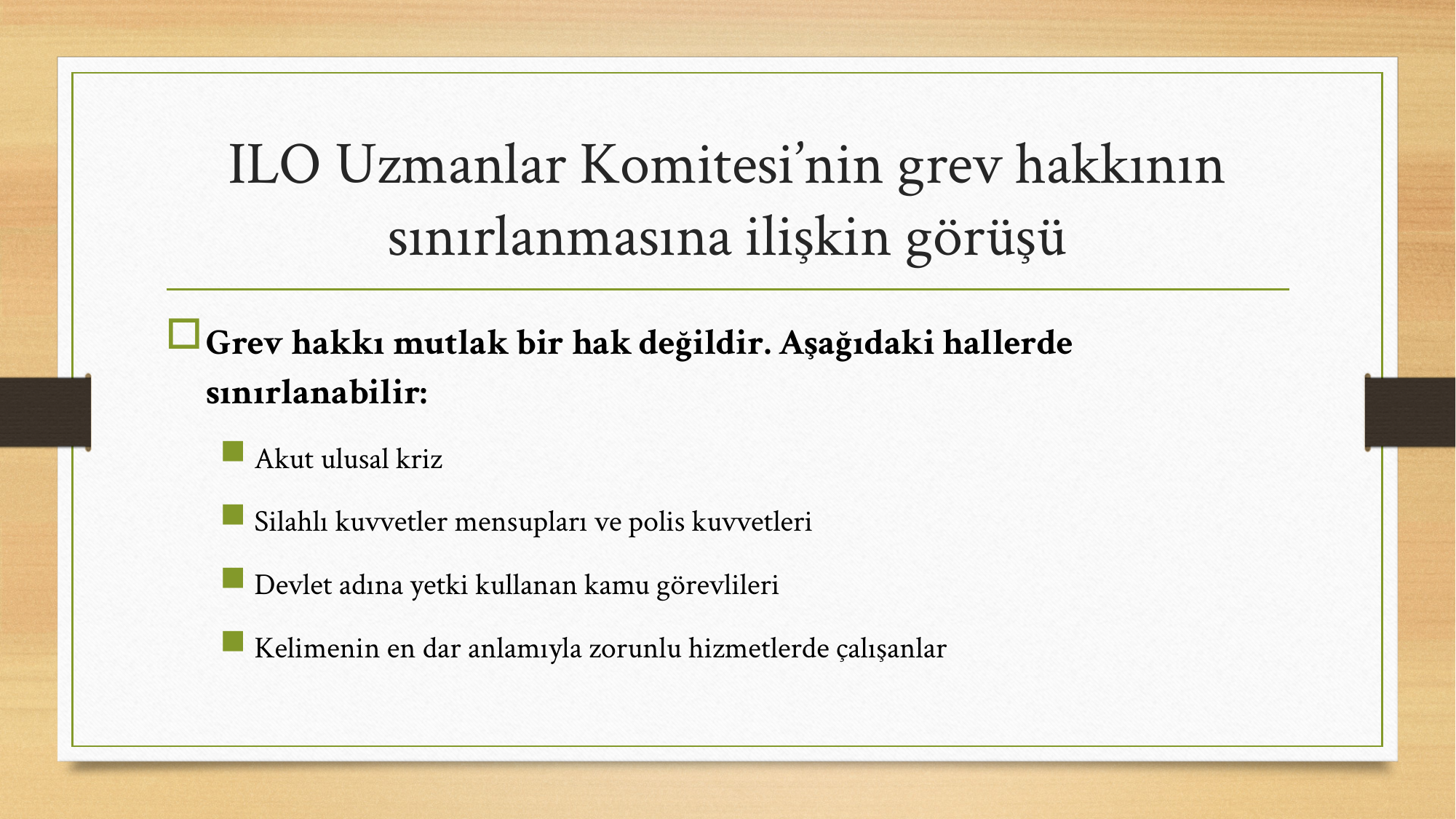

# ILO Uzmanlar Komitesi’nin grev hakkının sınırlanmasına ilişkin görüşü
Grev hakkı mutlak bir hak değildir. Aşağıdaki hallerde sınırlanabilir:
Akut ulusal kriz
Silahlı kuvvetler mensupları ve polis kuvvetleri
Devlet adına yetki kullanan kamu görevlileri
Kelimenin en dar anlamıyla zorunlu hizmetlerde çalışanlar